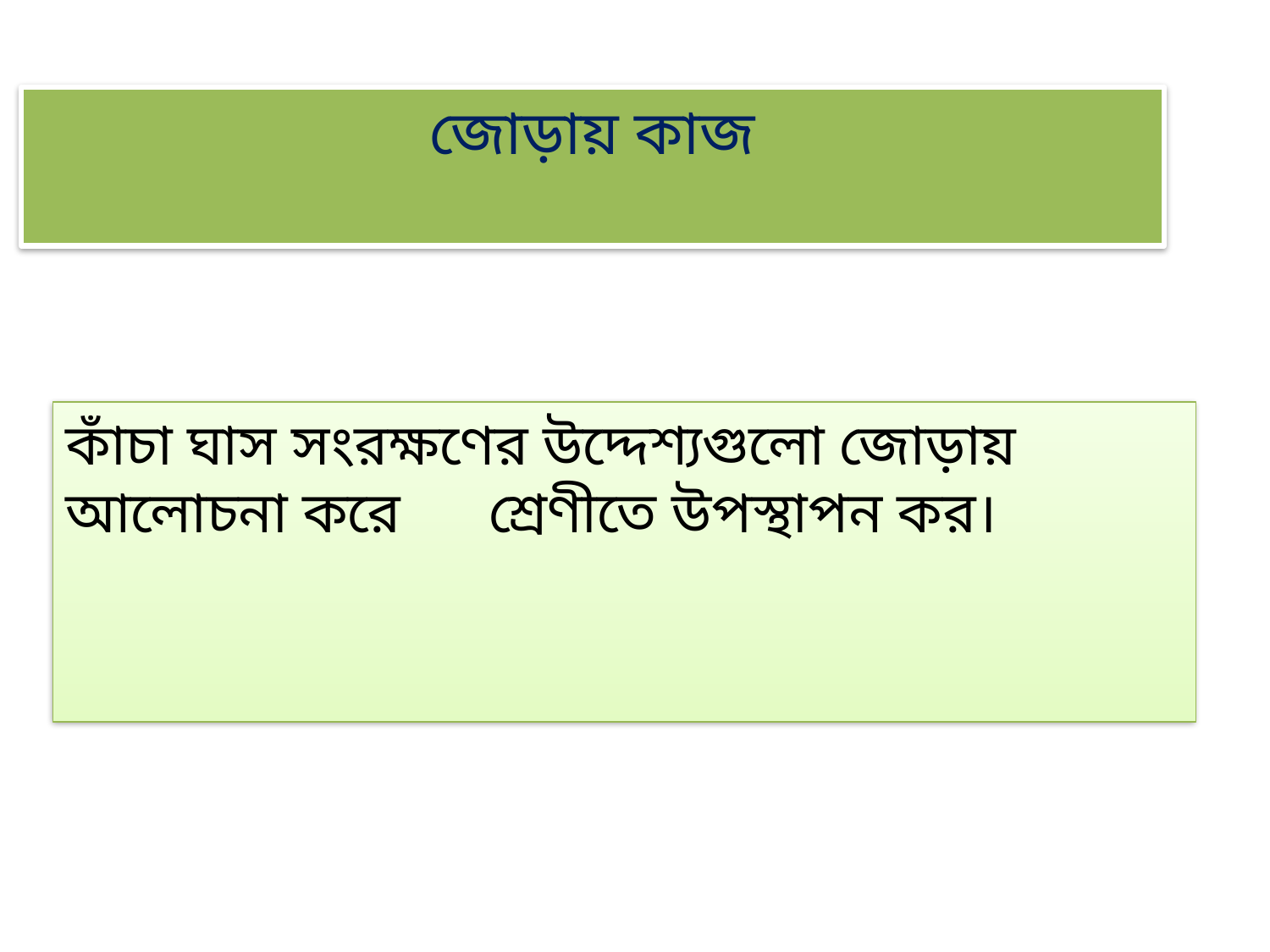

# জোড়ায় কাজ
কাঁচা ঘাস সংরক্ষণের উদ্দেশ্যগুলো জোড়ায় আলোচনা করে      শ্রেণীতে উপস্থাপন কর।

পরের Slide  এর জন্য একবার  spacebar  চাপুন